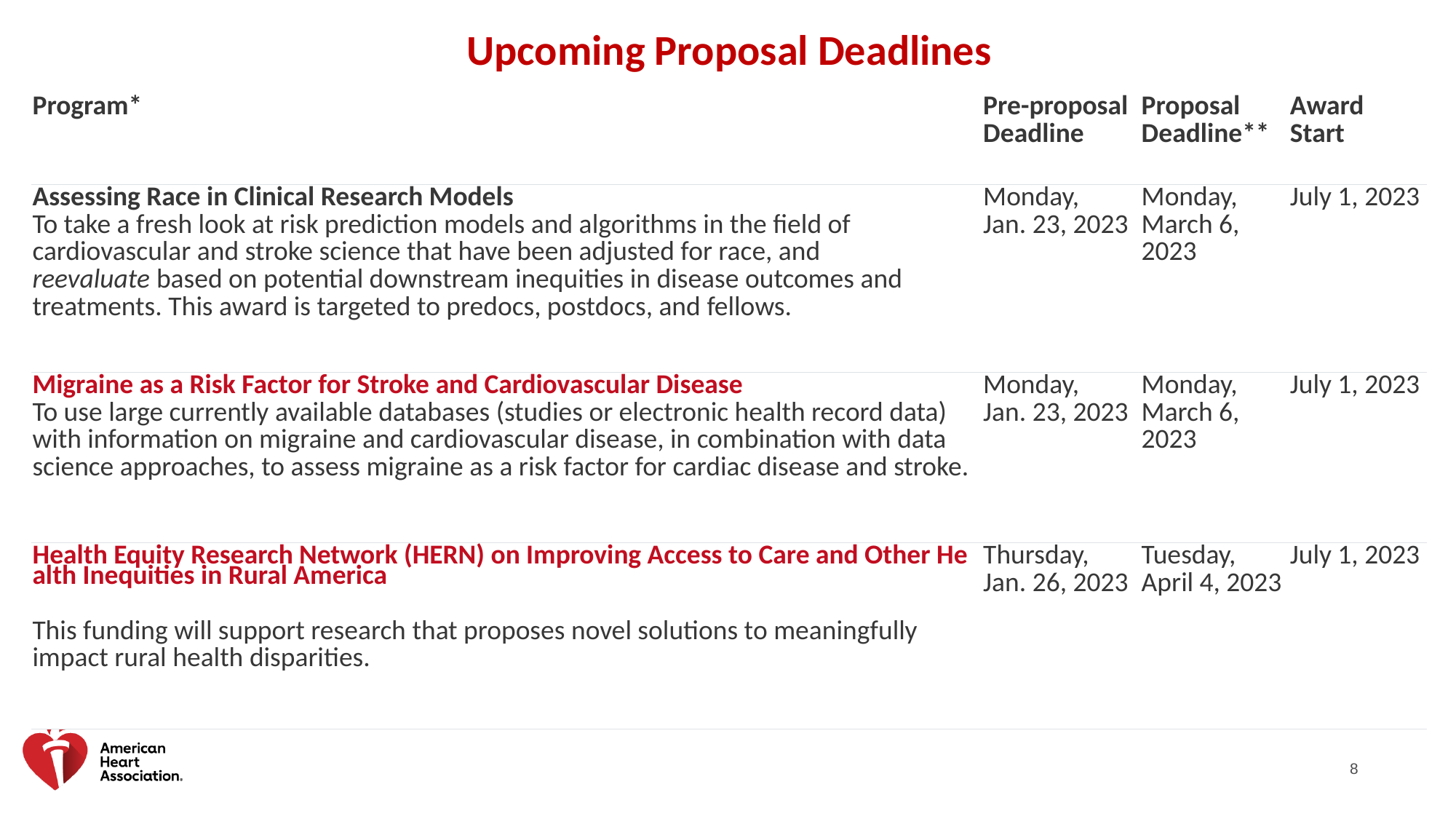

| Upcoming Proposal Deadlines |  |  |  |
| --- | --- | --- | --- |
| Program\* | Pre-proposal Deadline | Proposal Deadline\*\* | Award Start |
| Assessing Race in Clinical Research Models To take a fresh look at risk prediction models and algorithms in the field of cardiovascular and stroke science that have been adjusted for race, and reevaluate based on potential downstream inequities in disease outcomes and treatments. This award is targeted to predocs, postdocs, and fellows. | Monday, Jan. 23, 2023 | Monday, March 6, 2023 | July 1, 2023 |
| Migraine as a Risk Factor for Stroke and Cardiovascular Disease To use large currently available databases (studies or electronic health record data) with information on migraine and cardiovascular disease, in combination with data science approaches, to assess migraine as a risk factor for cardiac disease and stroke. | Monday, Jan. 23, 2023 | Monday, March 6, 2023 | July 1, 2023 |
| Health Equity Research Network (HERN) on Improving Access to Care and Other Health Inequities in Rural America This funding will support research that proposes novel solutions to meaningfully impact rural health disparities. | Thursday, Jan. 26, 2023 | Tuesday, April 4, 2023 | July 1, 2023 |